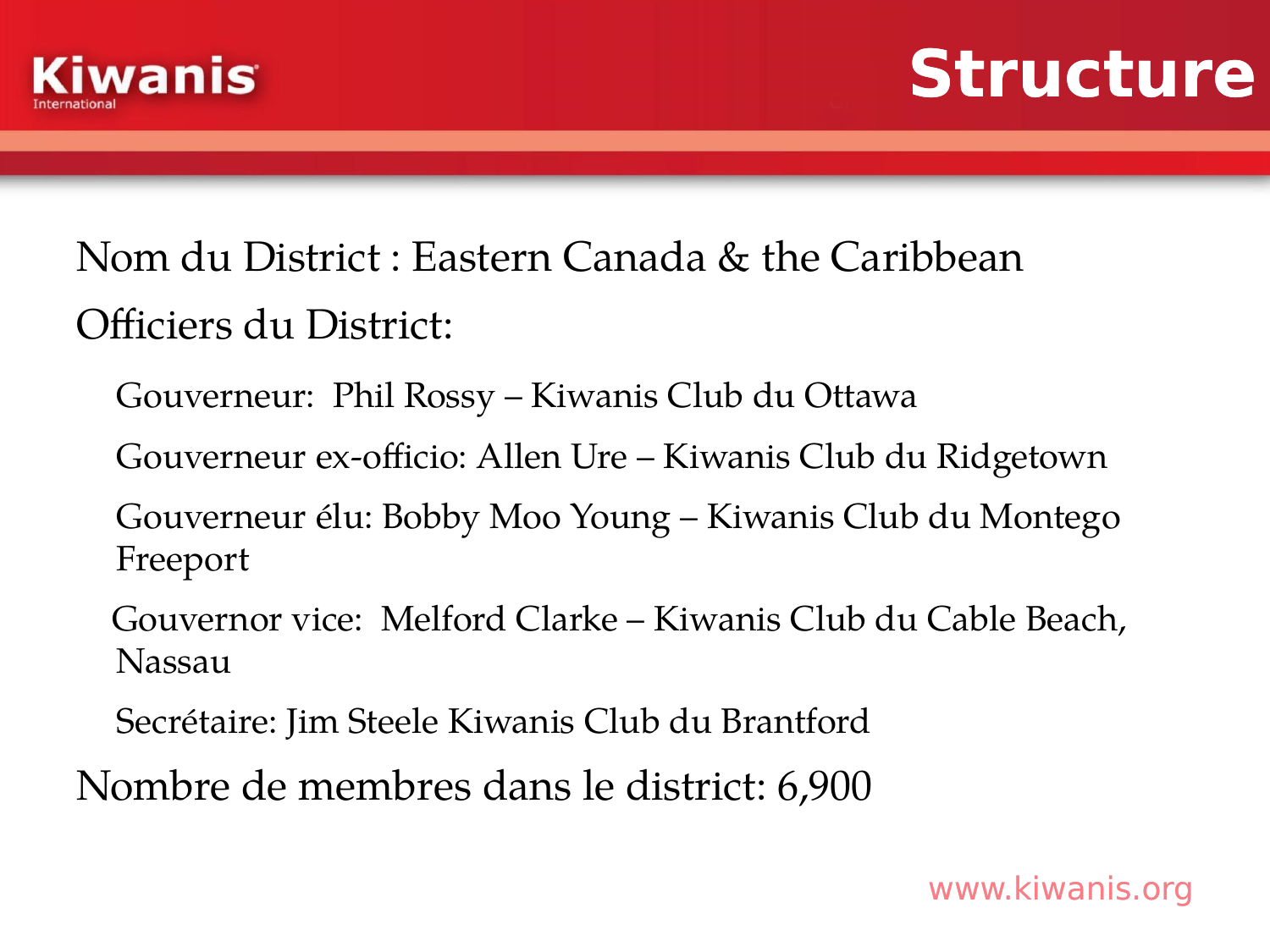

Structure
# Structure
Nom du District : Eastern Canada & the Caribbean
Officiers du District:
	Gouverneur:  Phil Rossy – Kiwanis Club du Ottawa
 	Gouverneur ex-officio: Allen Ure – Kiwanis Club du Ridgetown
	Gouverneur élu: Bobby Moo Young – Kiwanis Club du Montego Freeport
    Gouvernor vice:  Melford Clarke – Kiwanis Club du Cable Beach, Nassau
	Secrétaire: Jim Steele Kiwanis Club du Brantford
Nombre de membres dans le district: 6,900